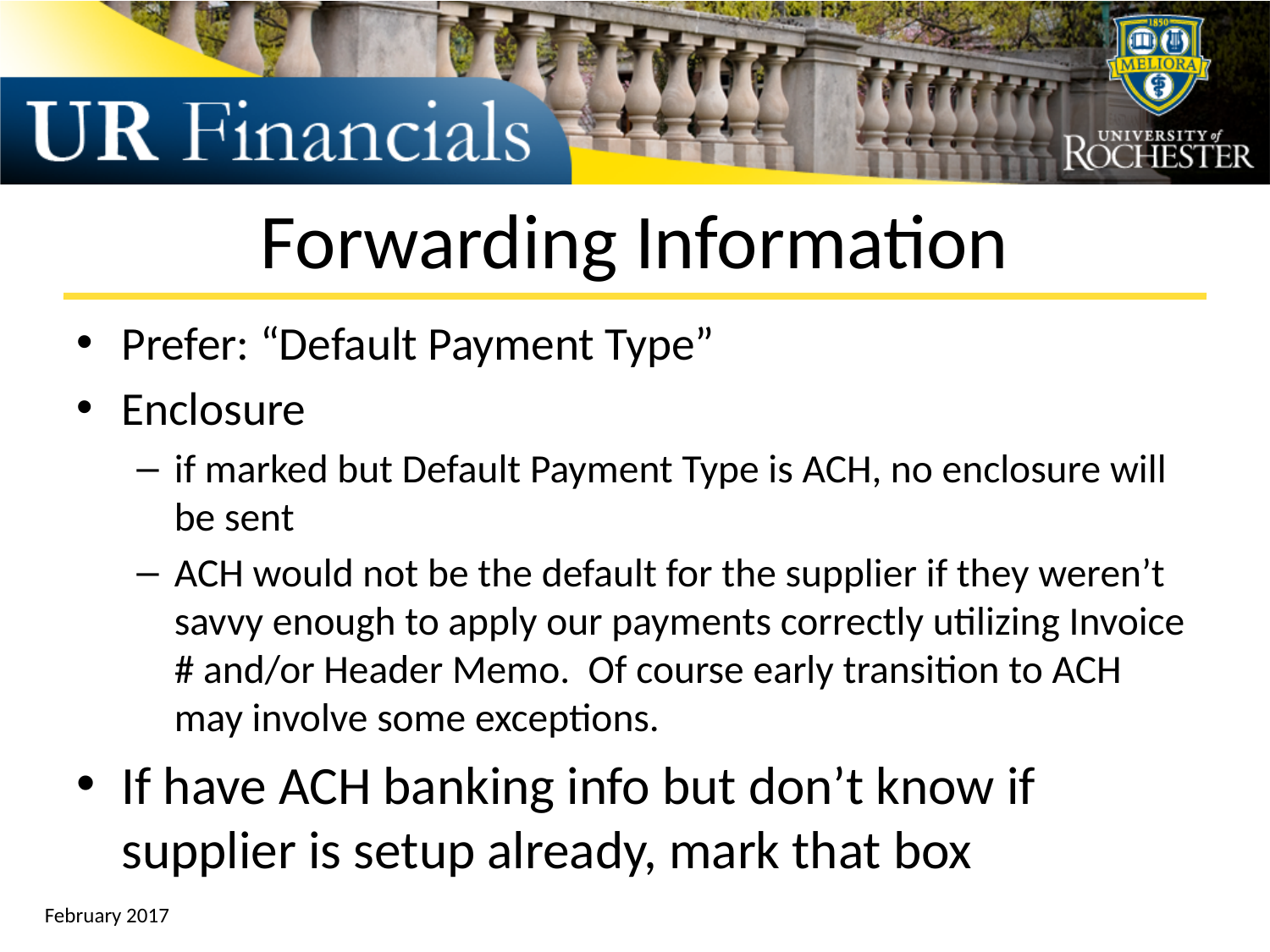

# Forwarding Information
Prefer: “Default Payment Type”
Enclosure
if marked but Default Payment Type is ACH, no enclosure will be sent
ACH would not be the default for the supplier if they weren’t savvy enough to apply our payments correctly utilizing Invoice # and/or Header Memo.  Of course early transition to ACH may involve some exceptions.
If have ACH banking info but don’t know if supplier is setup already, mark that box